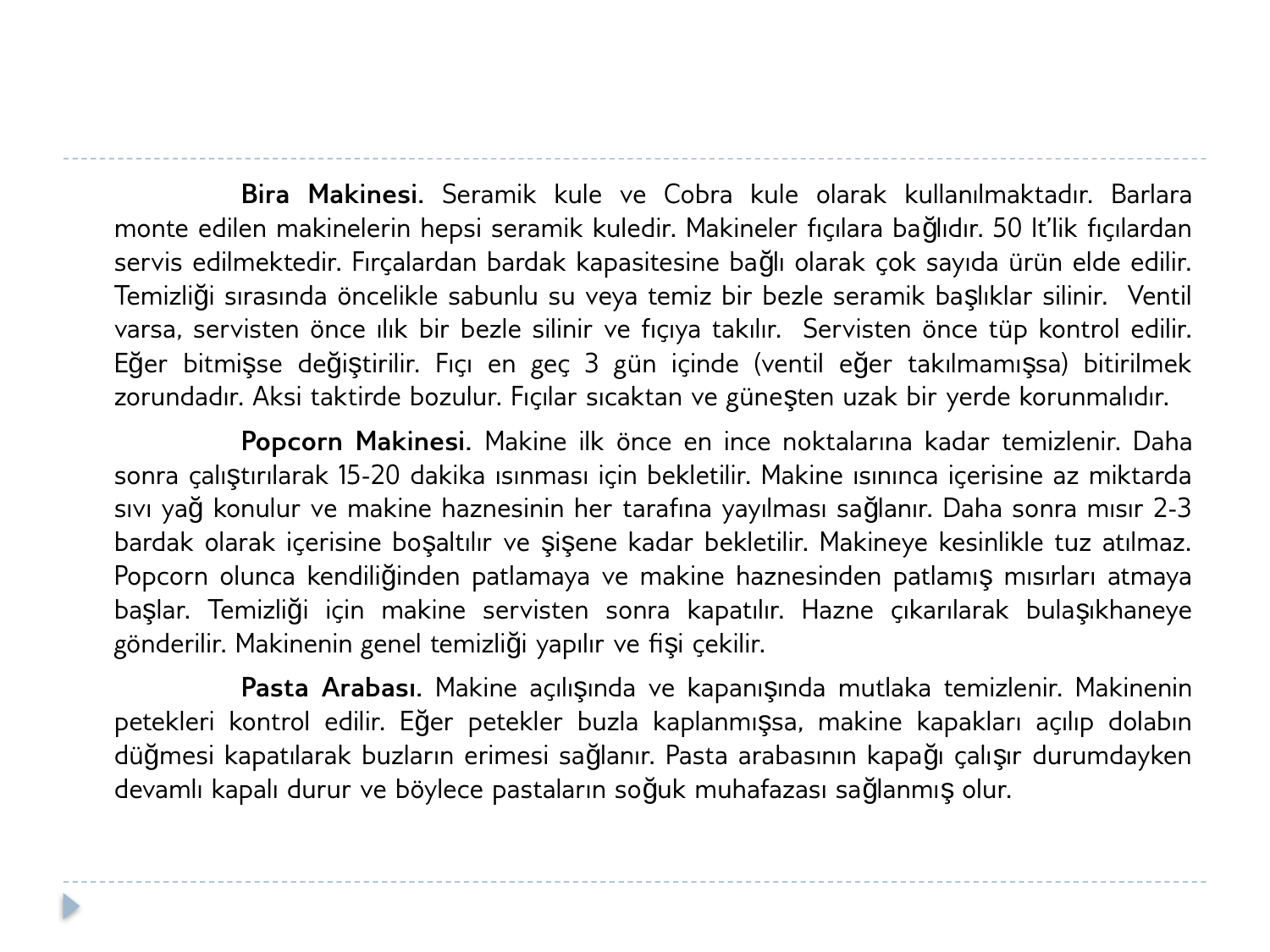

Bira Makinesi. Seramik kule ve Cobra kule olarak kullanılmaktadır. Barlara monte edilen makinelerin hepsi seramik kuledir. Makineler fıçılara bağlıdır. 50 lt’lik fıçılardan servis edilmektedir. Fırçalardan bardak kapasitesine bağlı olarak çok sayıda ürün elde edilir. Temizliği sırasında öncelikle sabunlu su veya temiz bir bezle seramik başlıklar silinir.  Ventil varsa, servisten önce ılık bir bezle silinir ve fıçıya takılır.  Servisten önce tüp kontrol edilir. Eğer bitmişse değiştirilir. Fıçı en geç 3 gün içinde (ventil eğer takılmamışsa) bitirilmek zorundadır. Aksi taktirde bozulur. Fıçılar sıcaktan ve güneşten uzak bir yerde korunmalıdır.
		Popcorn Makinesi. Makine ilk önce en ince noktalarına kadar temizlenir. Daha sonra çalıştırılarak 15-20 dakika ısınması için bekletilir. Makine ısınınca içerisine az miktarda sıvı yağ konulur ve makine haznesinin her tarafına yayılması sağlanır. Daha sonra mısır 2-3 bardak olarak içerisine boşaltılır ve şişene kadar bekletilir. Makineye kesinlikle tuz atılmaz. Popcorn olunca kendiliğinden patlamaya ve makine haznesinden patlamış mısırları atmaya başlar. Temizliği için makine servisten sonra kapatılır. Hazne çıkarılarak bulaşıkhaneye gönderilir. Makinenin genel temizliği yapılır ve fişi çekilir.
		Pasta Arabası. Makine açılışında ve kapanışında mutlaka temizlenir. Makinenin petekleri kontrol edilir. Eğer petekler buzla kaplanmışsa, makine kapakları açılıp dolabın düğmesi kapatılarak buzların erimesi sağlanır. Pasta arabasının kapağı çalışır durumdayken devamlı kapalı durur ve böylece pastaların soğuk muhafazası sağlanmış olur.